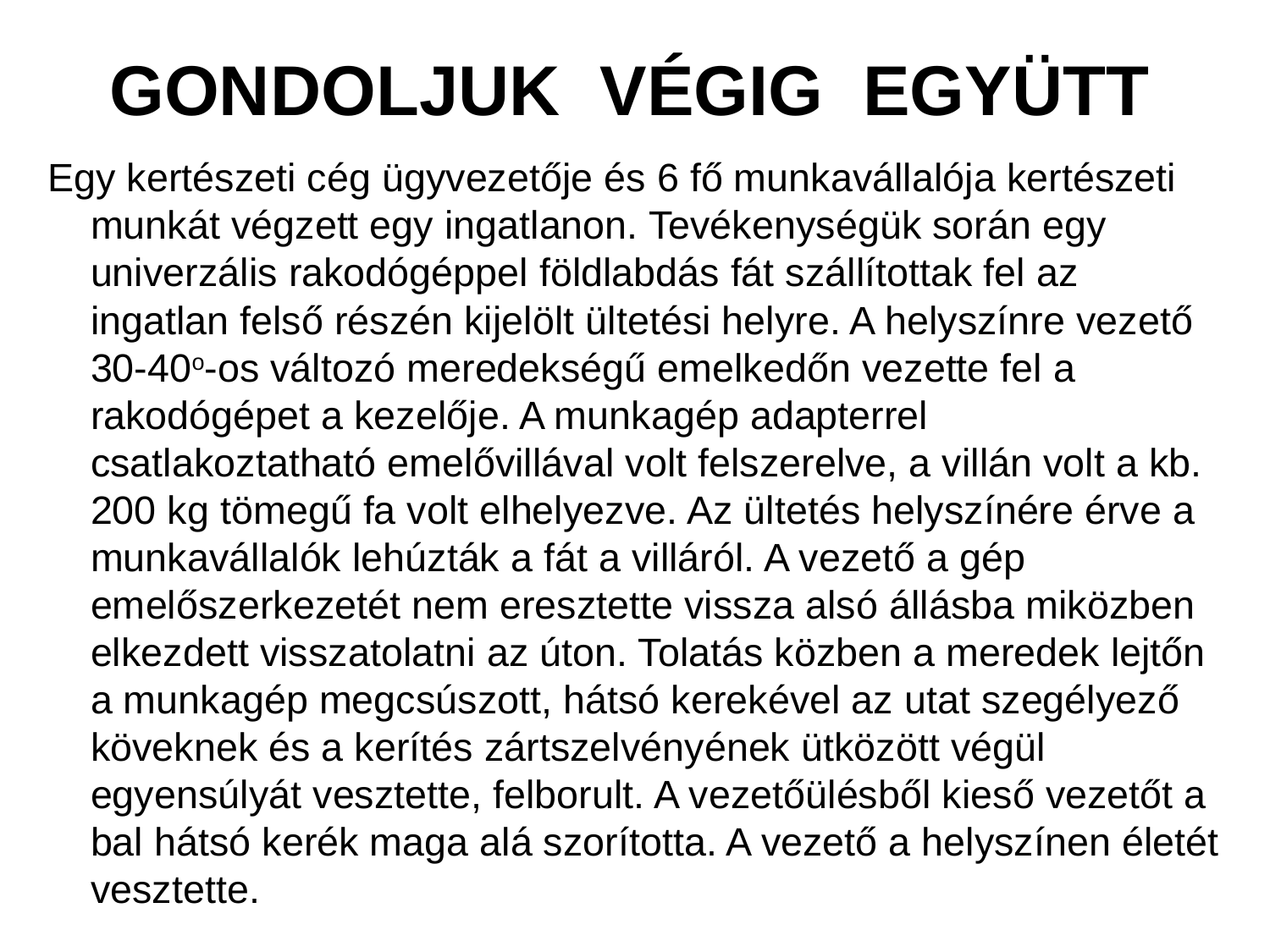

# GONDOLJUK  VÉGIG  EGYÜTT
Egy kertészeti cég ügyvezetője és 6 fő munkavállalója kertészeti munkát végzett egy ingatlanon. Tevékenységük során egy univerzális rakodógéppel földlabdás fát szállítottak fel az ingatlan felső részén kijelölt ültetési helyre. A helyszínre vezető 30-40o-os változó meredekségű emelkedőn vezette fel a rakodógépet a kezelője. A munkagép adapterrel csatlakoztatható emelővillával volt felszerelve, a villán volt a kb. 200 kg tömegű fa volt elhelyezve. Az ültetés helyszínére érve a munkavállalók lehúzták a fát a villáról. A vezető a gép emelőszerkezetét nem eresztette vissza alsó állásba miközben elkezdett visszatolatni az úton. Tolatás közben a meredek lejtőn a munkagép megcsúszott, hátsó kerekével az utat szegélyező köveknek és a kerítés zártszelvényének ütközött végül egyensúlyát vesztette, felborult. A vezetőülésből kieső vezetőt a bal hátsó kerék maga alá szorította. A vezető a helyszínen életét vesztette.